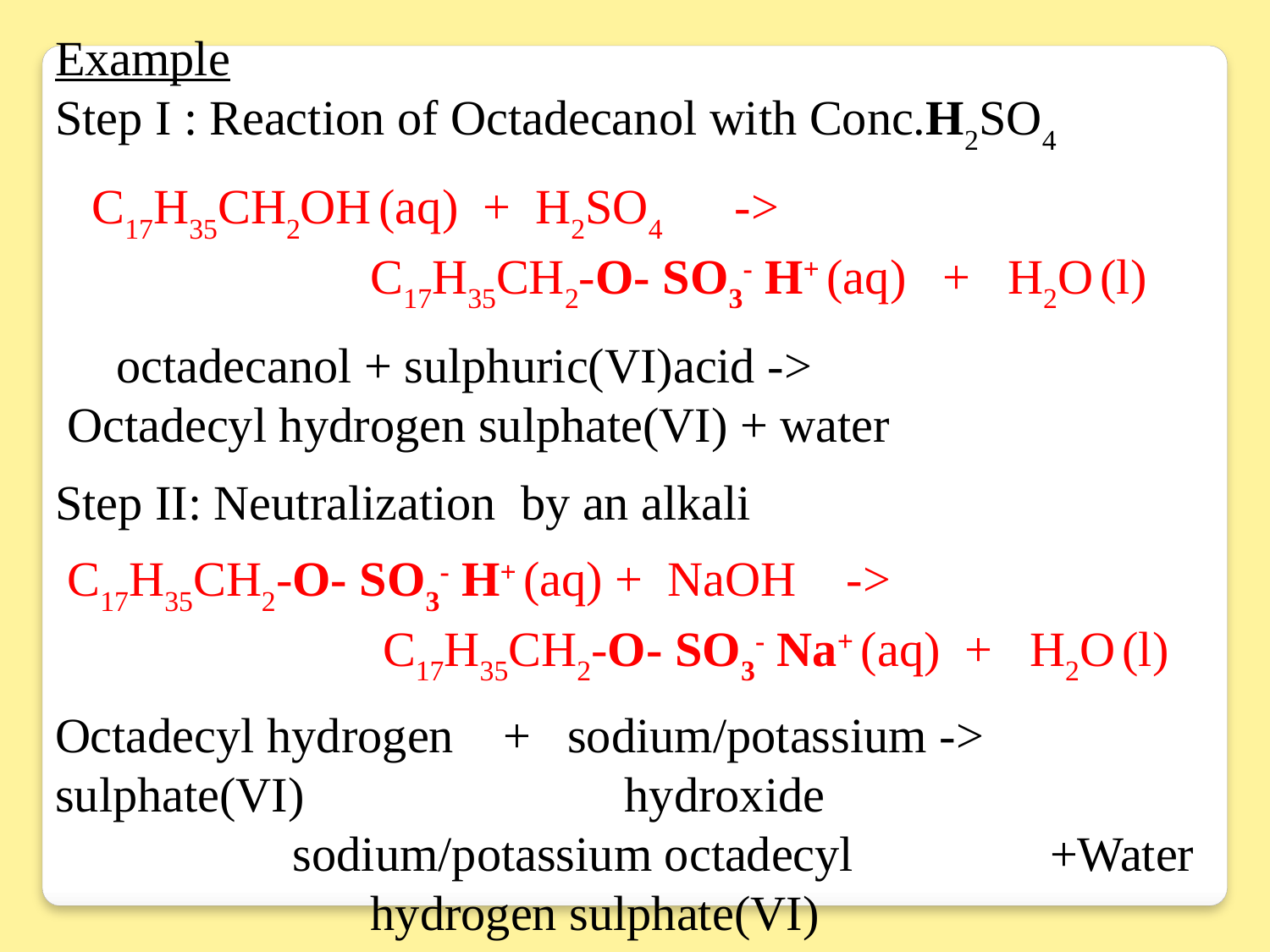

Example
Step I : Reaction of Octadecanol with Conc.H2SO4

   C17H35CH2OH (aq)  +  H2SO4          ->
		     C17H35CH2-O- SO3- H+ (aq)   +   H2O (l)

     octadecanol + sulphuric(VI)acid ->
 Octadecyl hydrogen sulphate(VI) + water

Step II: Neutralization  by an alkali

 C17H35CH2-O- SO3- H+ (aq) +  NaOH       ->
   		      C17H35CH2-O- SO3- Na+ (aq)  +   H2O (l)

Octadecyl hydrogen    +   sodium/potassium ->
sulphate(VI)			     hydroxide
	         sodium/potassium octadecyl                +Water
		     hydrogen sulphate(VI)